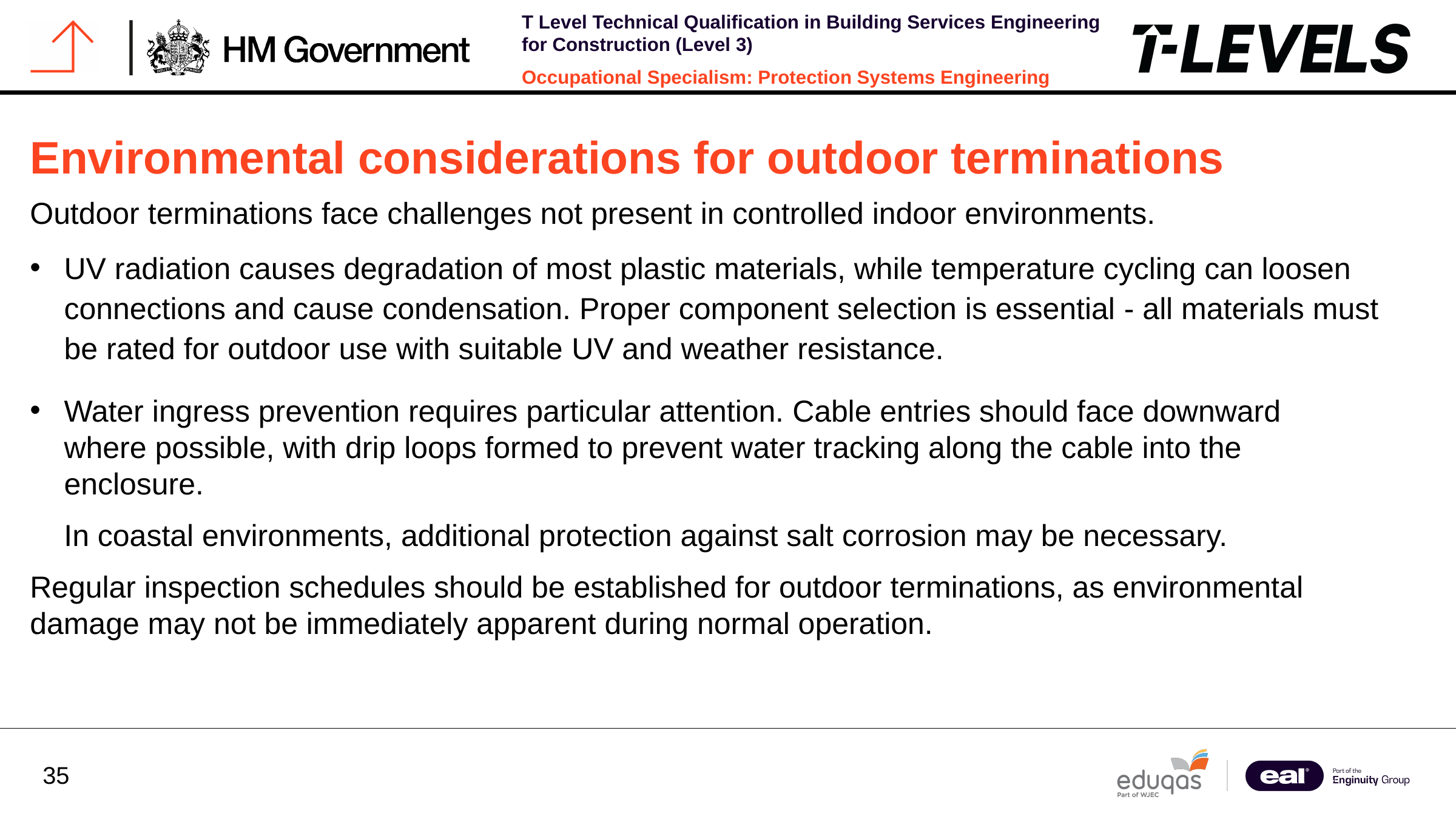

Environmental considerations for outdoor terminations
Outdoor terminations face challenges not present in controlled indoor environments.
UV radiation causes degradation of most plastic materials, while temperature cycling can loosen connections and cause condensation. Proper component selection is essential - all materials must be rated for outdoor use with suitable UV and weather resistance.
Water ingress prevention requires particular attention. Cable entries should face downward where possible, with drip loops formed to prevent water tracking along the cable into the enclosure.
    In coastal environments, additional protection against salt corrosion may be necessary.
Regular inspection schedules should be established for outdoor terminations, as environmental damage may not be immediately apparent during normal operation.